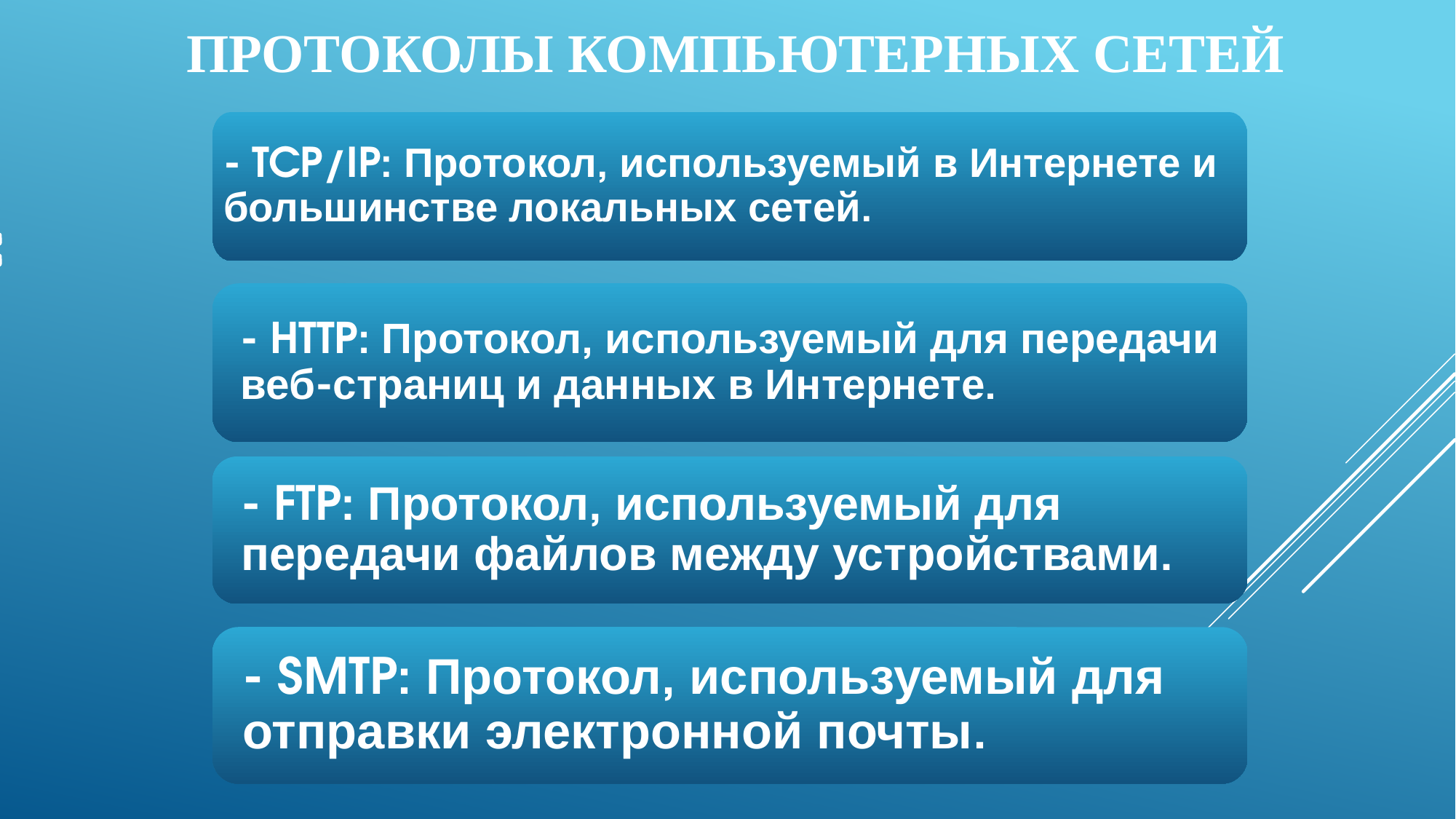

# Протоколы компьютерных сетей
- TCP/IP: Протокол, используемый в Интернете и большинстве локальных сетей.

- HTTP: Протокол, используемый для передачи веб-страниц и данных в Интернете.
- FTP: Протокол, используемый для передачи файлов между устройствами.
- SMTP: Протокол, используемый для отправки электронной почты.